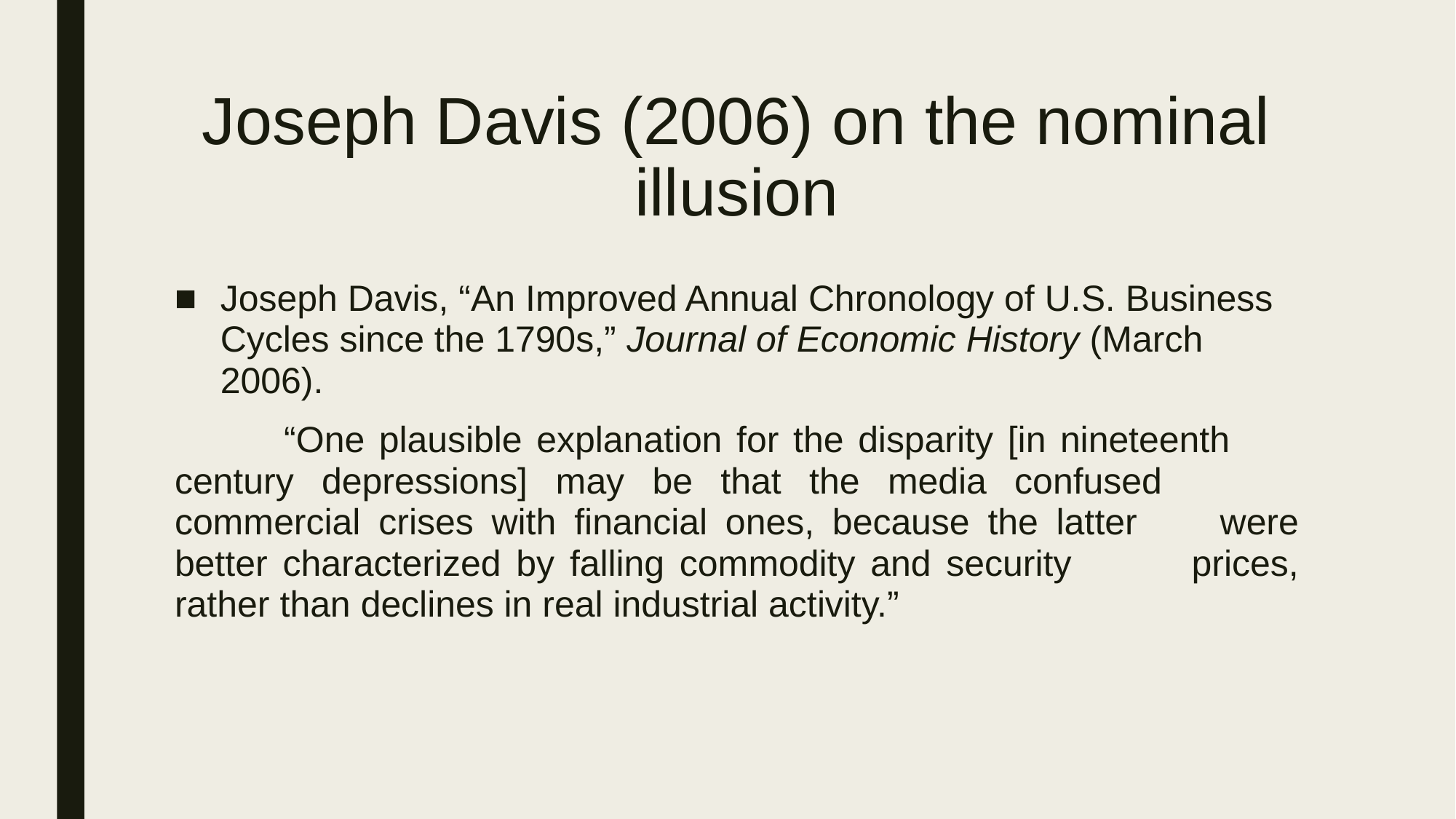

# Joseph Davis (2006) on the nominal illusion
Joseph Davis, “An Improved Annual Chronology of U.S. Business Cycles since the 1790s,” Journal of Economic History (March 2006).
	“One plausible explanation for the disparity [in nineteenth 	century depressions] may be that the media confused 	commercial crises with financial ones, because the latter 	were better characterized by falling commodity and security 	prices, rather than declines in real industrial activity.”